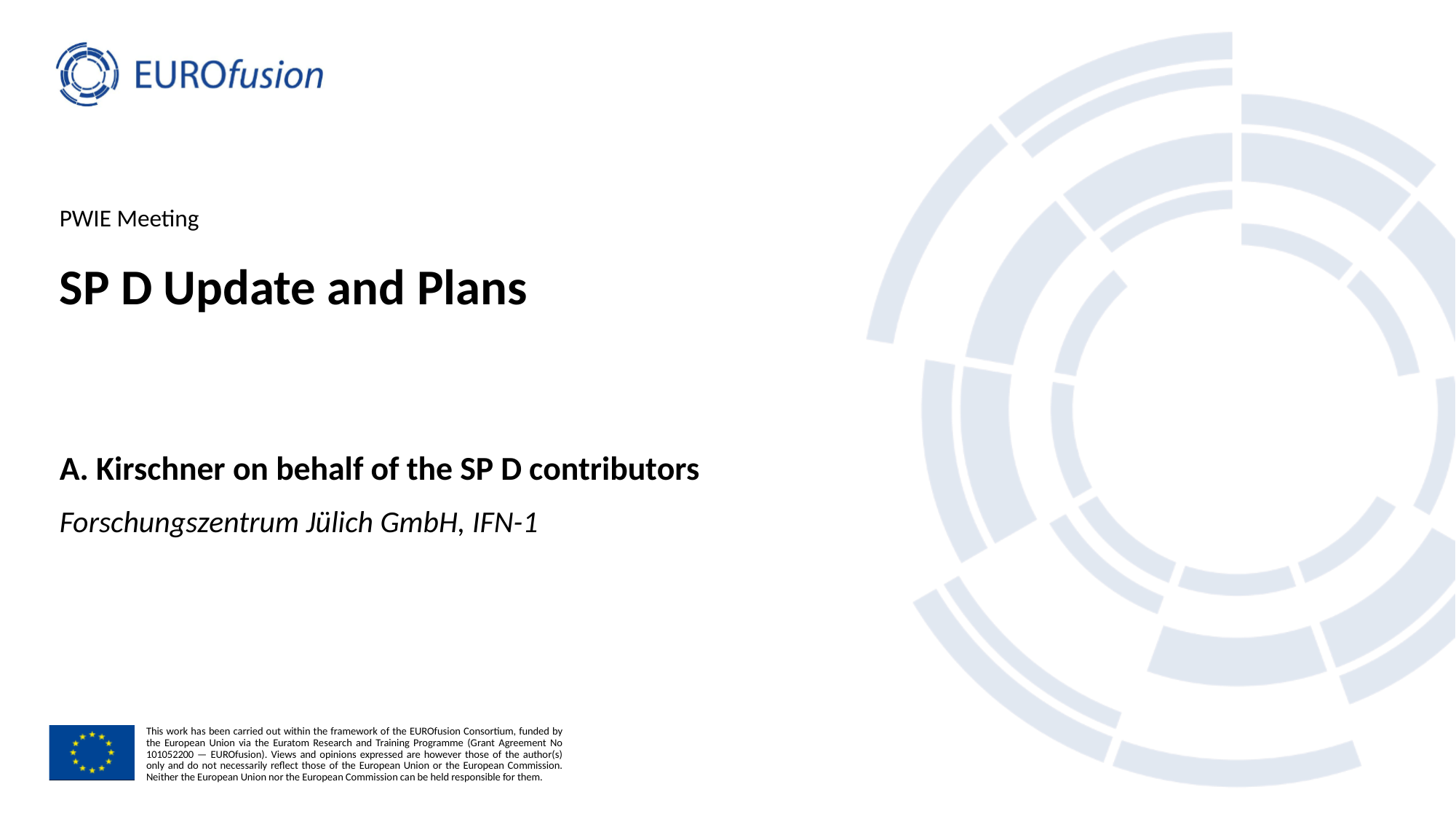

PWIE Meeting
# SP D Update and Plans
A. Kirschner on behalf of the SP D contributors
Forschungszentrum Jülich GmbH, IFN-1